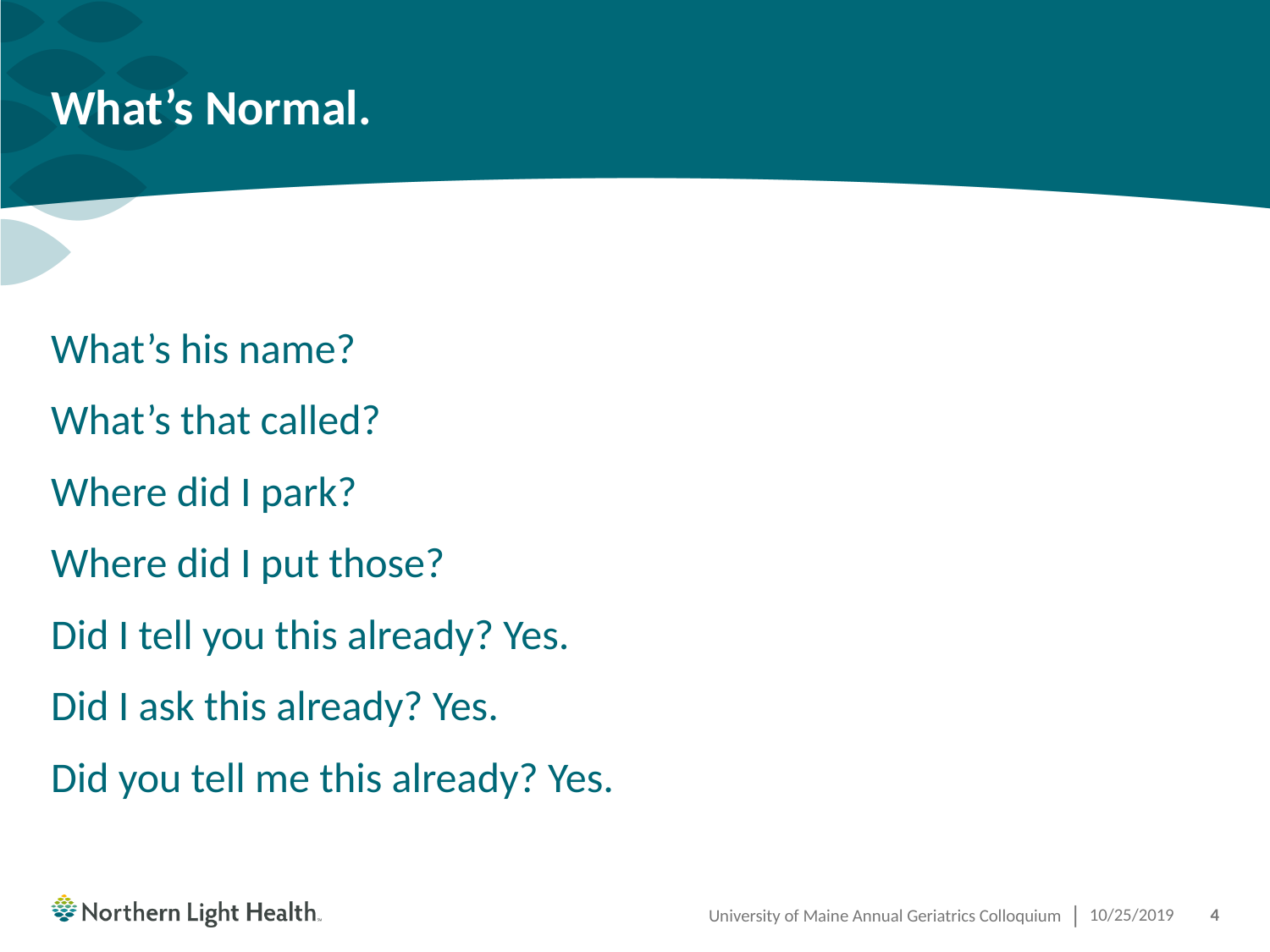

# What’s Normal.
What’s his name?
What’s that called?
Where did I park?
Where did I put those?
Did I tell you this already? Yes.
Did I ask this already? Yes.
Did you tell me this already? Yes.
University of Maine Annual Geriatrics Colloquium
10/25/2019
4